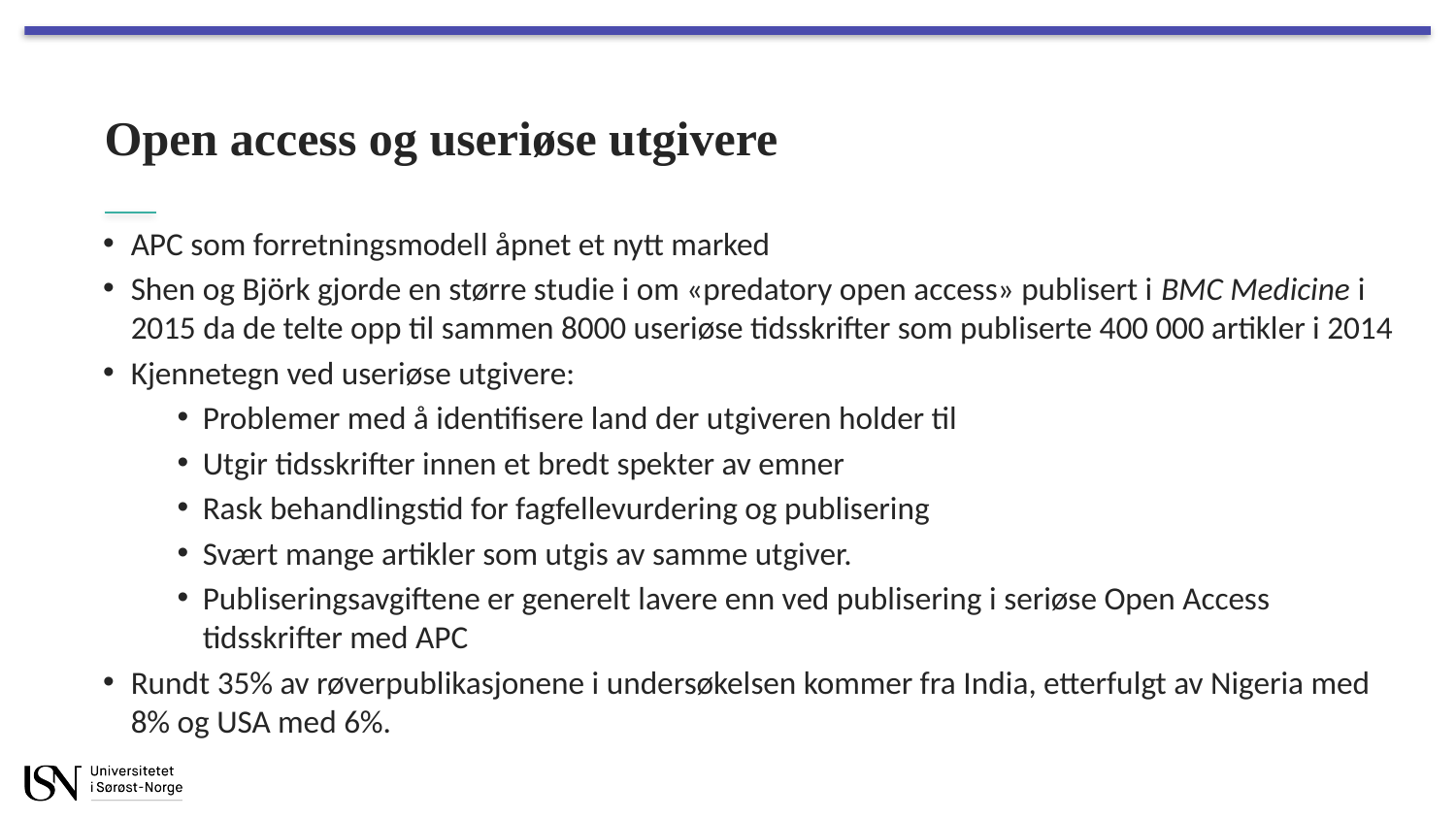

# Open access og useriøse utgivere
APC som forretningsmodell åpnet et nytt marked
Shen og Björk gjorde en større studie i om «predatory open access» publisert i BMC Medicine i 2015 da de telte opp til sammen 8000 useriøse tidsskrifter som publiserte 400 000 artikler i 2014
Kjennetegn ved useriøse utgivere:
Problemer med å identifisere land der utgiveren holder til
Utgir tidsskrifter innen et bredt spekter av emner
Rask behandlingstid for fagfellevurdering og publisering
Svært mange artikler som utgis av samme utgiver.
Publiseringsavgiftene er generelt lavere enn ved publisering i seriøse Open Access tidsskrifter med APC
Rundt 35% av røverpublikasjonene i undersøkelsen kommer fra India, etterfulgt av Nigeria med 8% og USA med 6%.